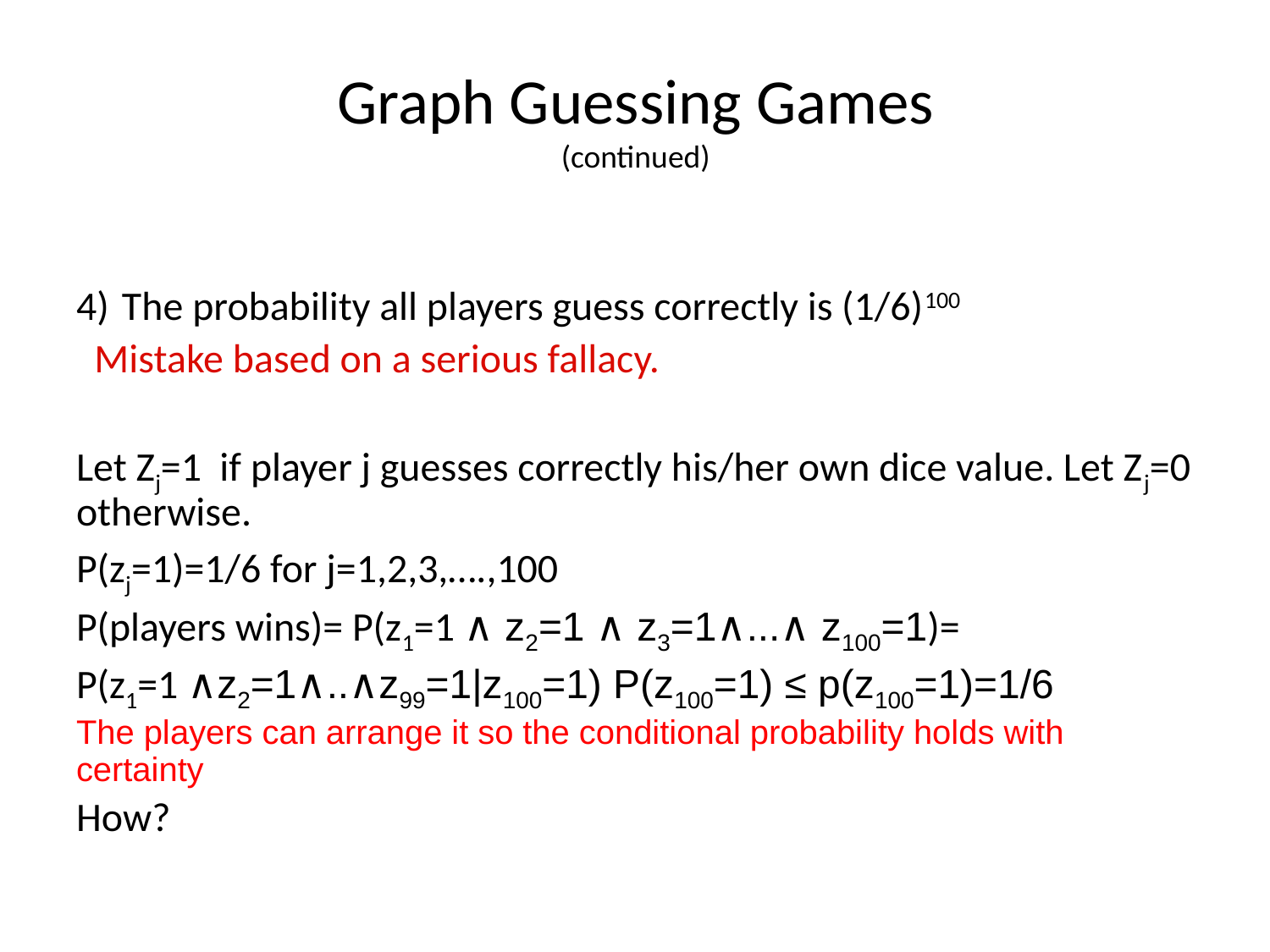

# Graph Guessing Games (continued)

The probability all players guess correctly is (1/6)100
  Mistake based on a serious fallacy.

Let Zj=1  if player j guesses correctly his/her own dice value. Let Zj=0 otherwise.
P(zj=1)=1/6 for j=1,2,3,….,100
P(players wins)= P(z1=1 ∧ z2=1 ∧ z3=1∧...∧ z100=1)=
P(z1=1 ∧z2=1∧..∧z99=1|z100=1) P(z100=1) ≤ p(z100=1)=1/6
The players can arrange it so the conditional probability holds with certainty
How?